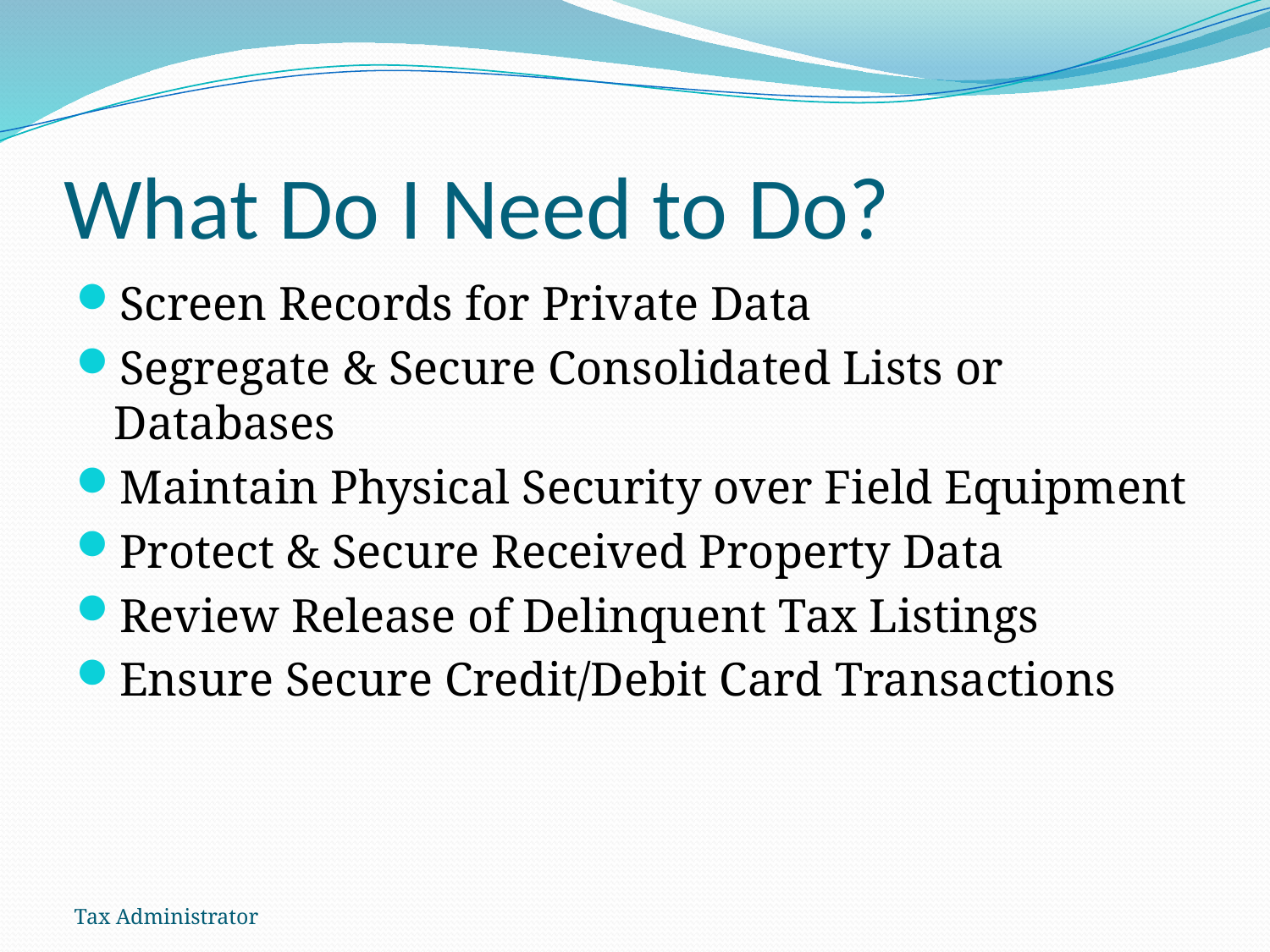

# What Do I Need to Do?
Screen Records for Private Data
Segregate & Secure Consolidated Lists or Databases
Maintain Physical Security over Field Equipment
Protect & Secure Received Property Data
Review Release of Delinquent Tax Listings
Ensure Secure Credit/Debit Card Transactions

Tax Administrator